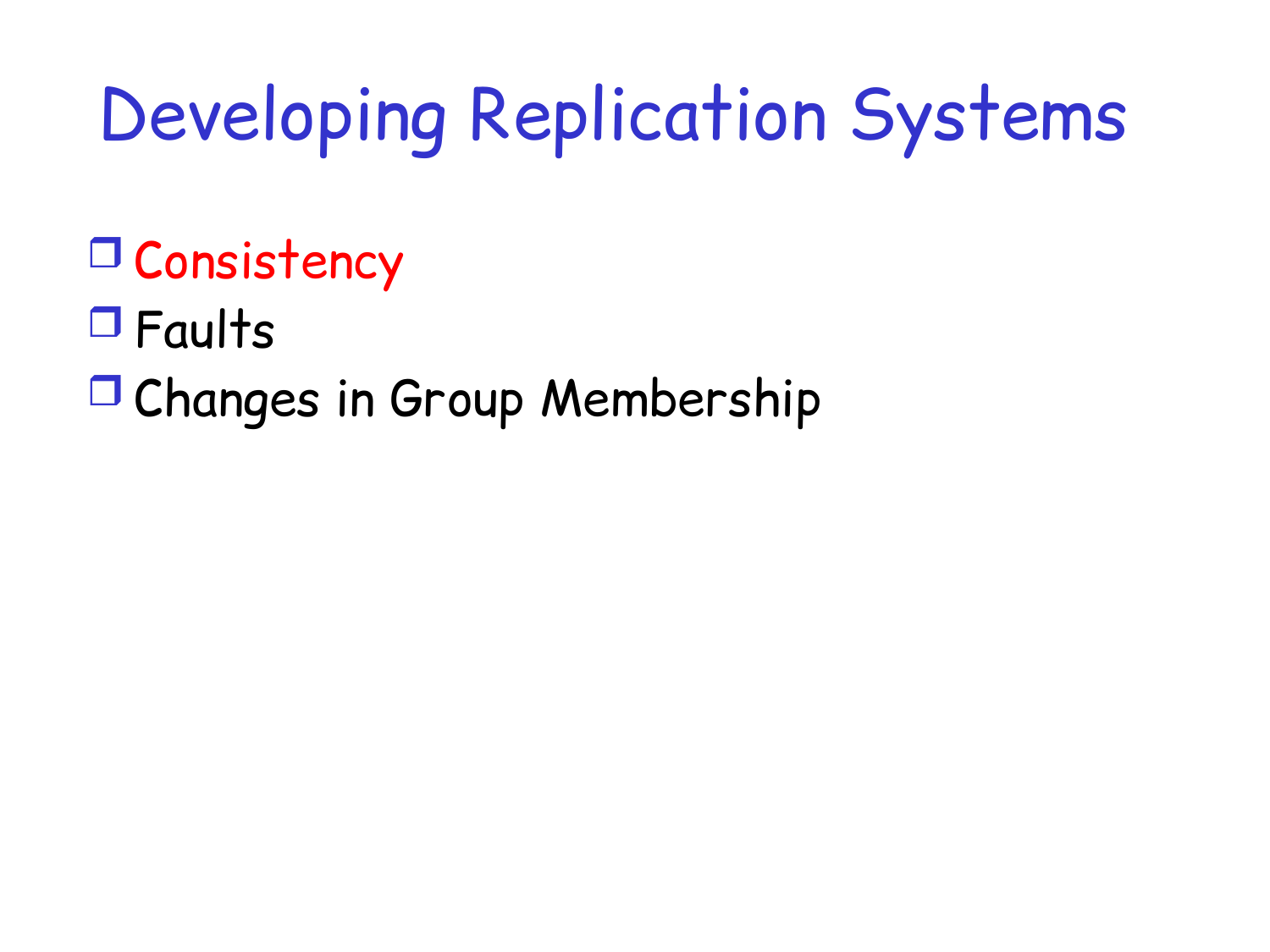

# Developing Replication Systems
Consistency
Faults
Changes in Group Membership